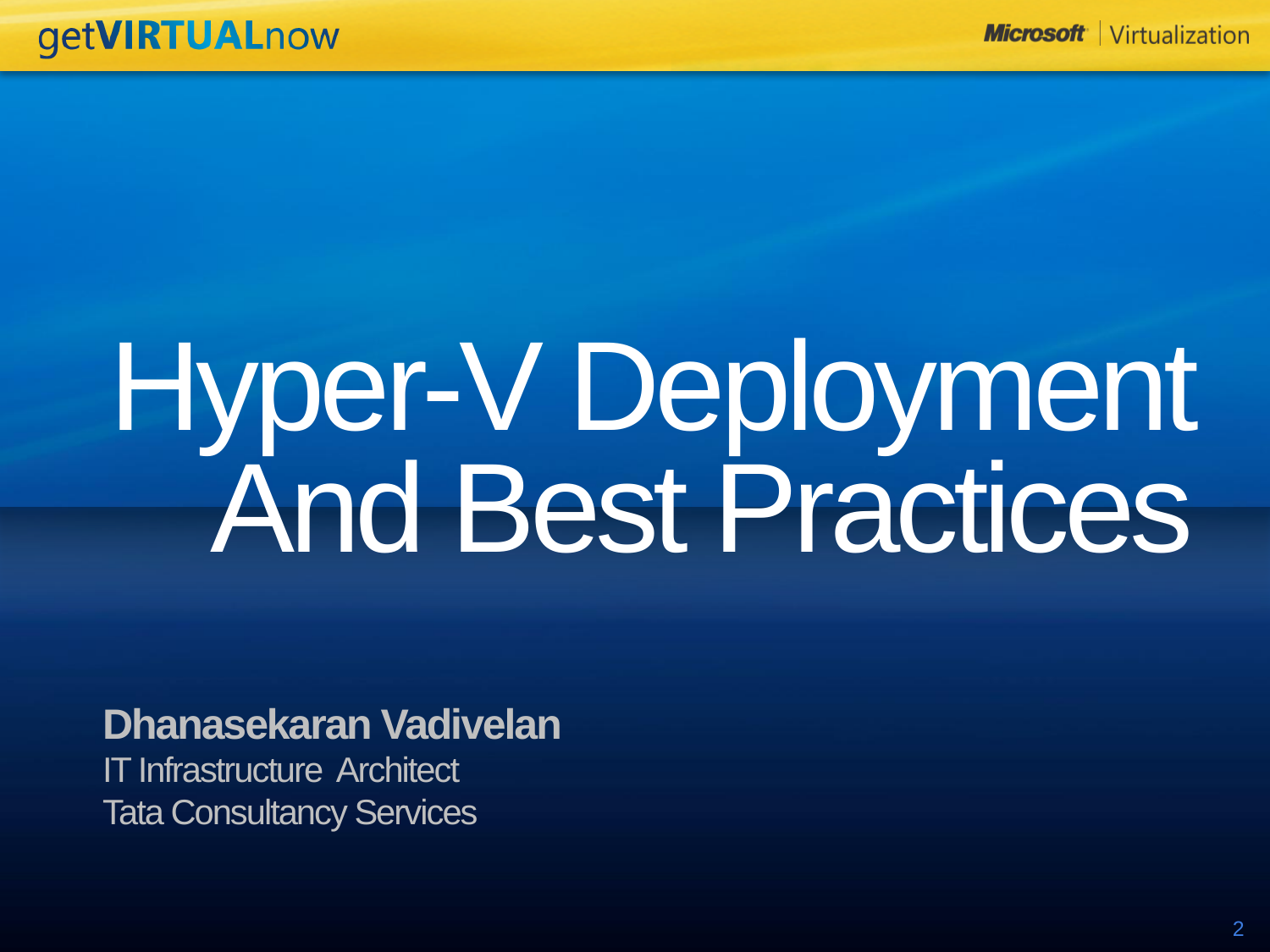

# Hyper-V Deployment And Best Practices
Dhanasekaran Vadivelan
IT Infrastructure  Architect
Tata Consultancy Services